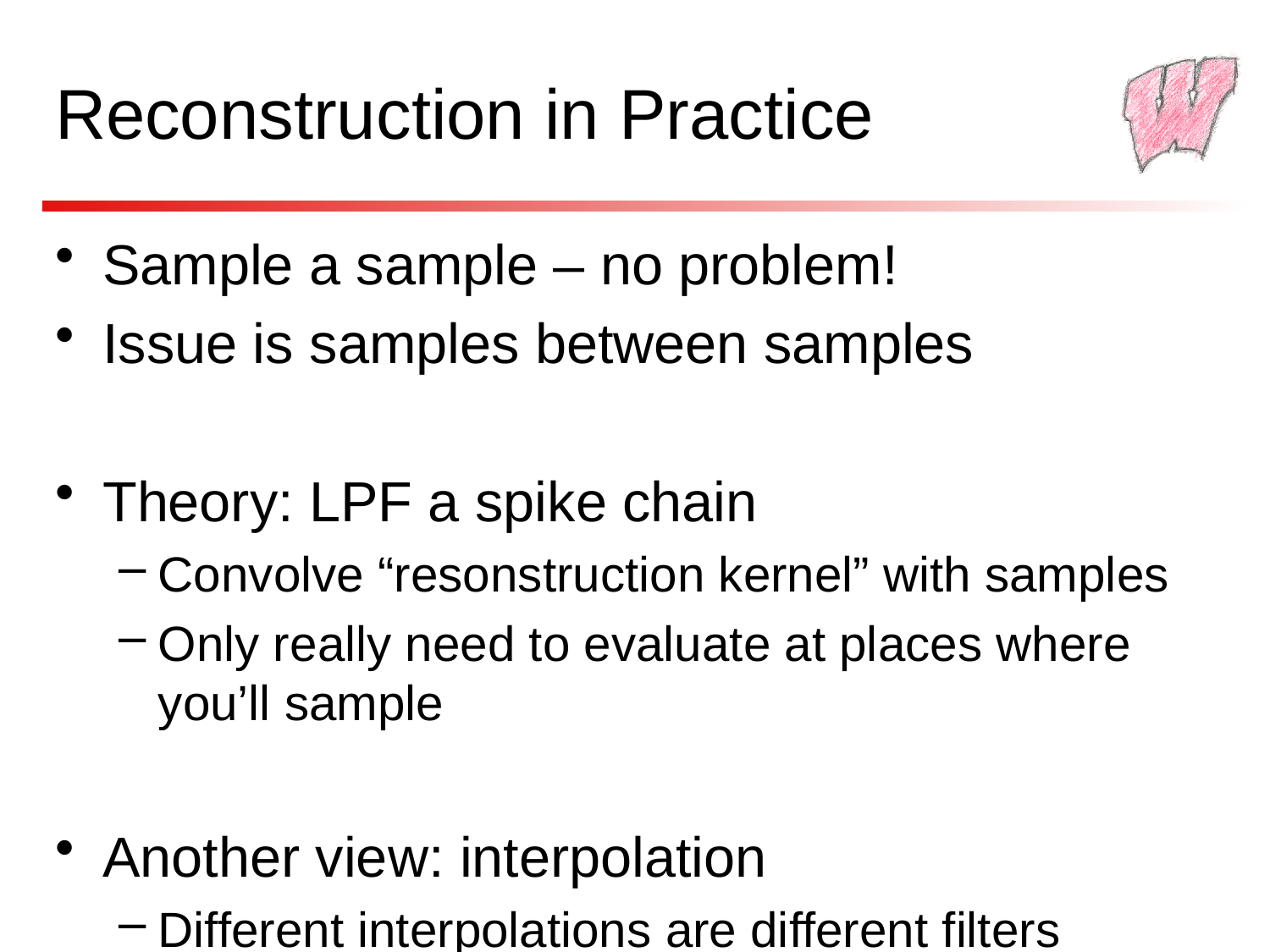

# Reconstruction in Practice
Sample a sample – no problem!
Issue is samples between samples

Theory: LPF a spike chain
Convolve “resonstruction kernel” with samples
Only really need to evaluate at places where you’ll sample

Another view: interpolation
Different interpolations are different filters